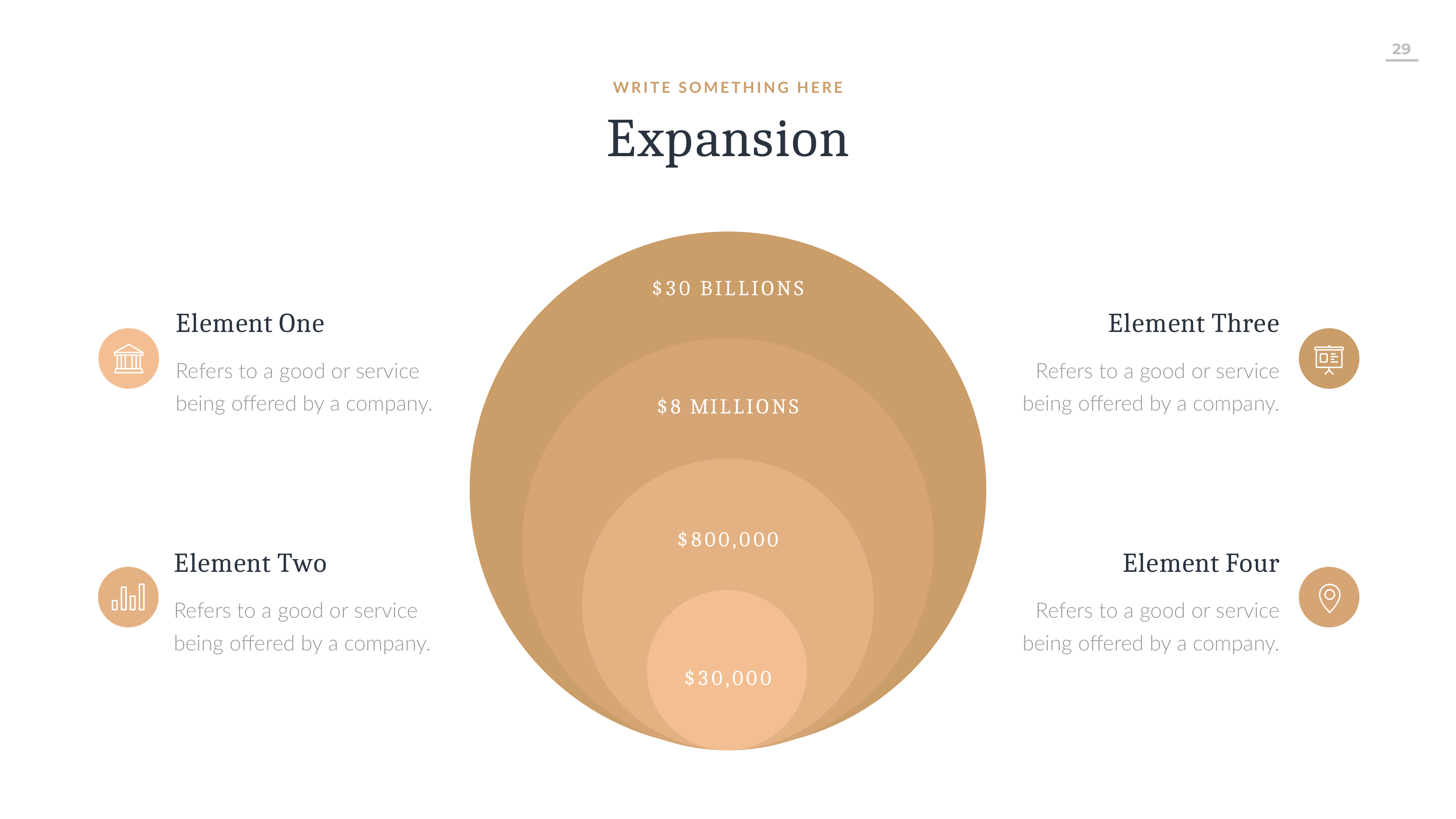

WRITE SOMETHING HERE
Expansion

$30 BILLIONS
$8 MILLIONS
$800,000
$30,000
Element One

Refers to a good or service being offered by a company.

Element Two

Refers to a good or service being offered by a company.

Element Three
Refers to a good or service being offered by a company.

Element Four
Refers to a good or service being offered by a company.